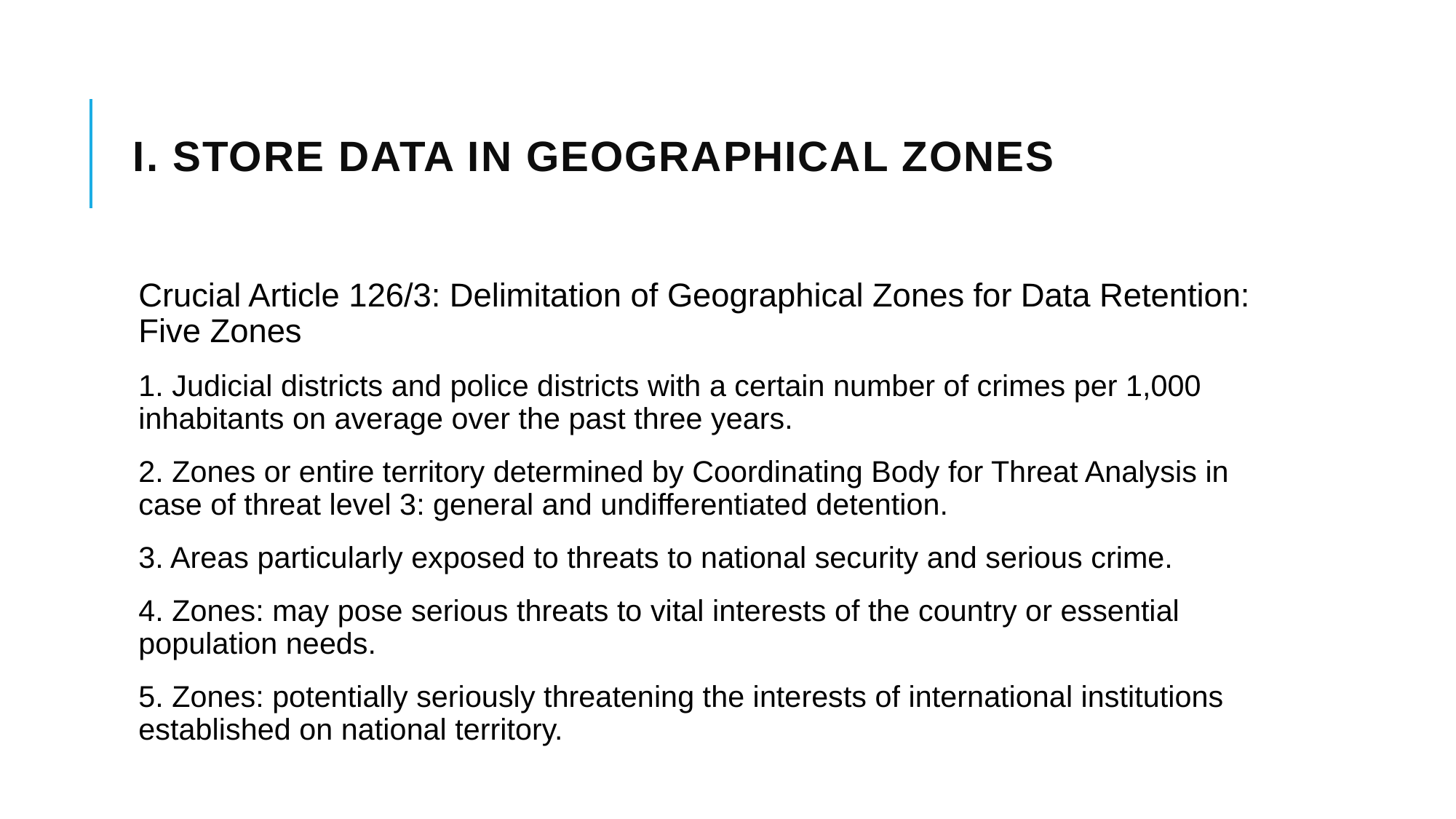

# I. Store Data in Geographical Zones
Crucial Article 126/3: Delimitation of Geographical Zones for Data Retention: Five Zones
1. Judicial districts and police districts with a certain number of crimes per 1,000 inhabitants on average over the past three years.
2. Zones or entire territory determined by Coordinating Body for Threat Analysis in case of threat level 3: general and undifferentiated detention.
3. Areas particularly exposed to threats to national security and serious crime.
4. Zones: may pose serious threats to vital interests of the country or essential population needs.
5. Zones: potentially seriously threatening the interests of international institutions established on national territory.